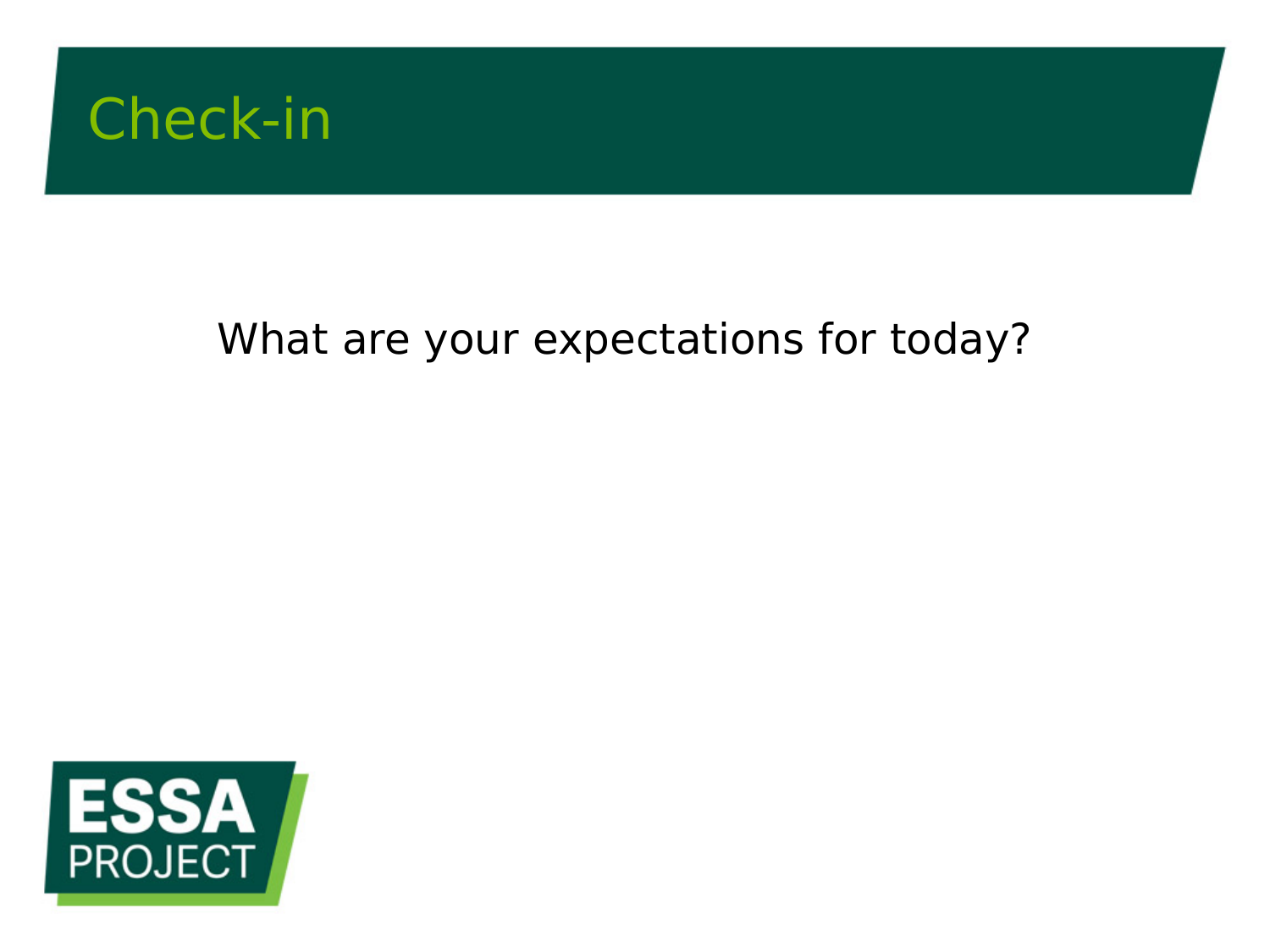

# Check-in

What are your expectations for today?